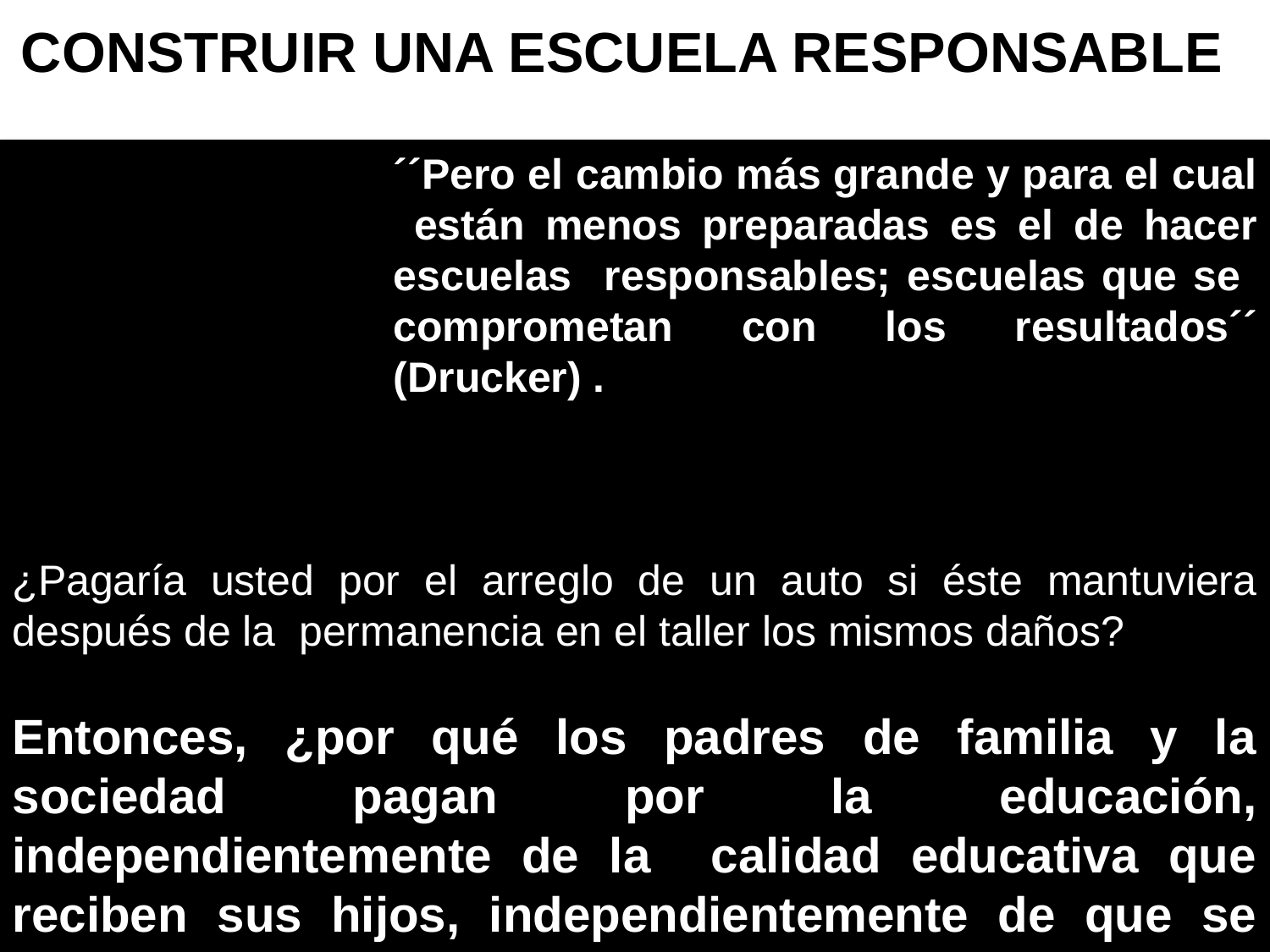

CONSTRUIR UNA ESCUELA RESPONSABLE

´´Pero el cambio más grande y para el cual  están menos preparadas es el de hacer escuelas  responsables; escuelas que se  comprometan con los resultados´´ (Drucker) .

¿Pagaría usted por el arreglo de un auto si éste mantuviera después de la  permanencia en el taller los mismos daños?

Entonces, ¿por qué los padres de familia y la sociedad pagan por la educación, independientemente de la  calidad educativa que reciben sus hijos, independientemente de que se cumplan o  no los propósitos educativos? .